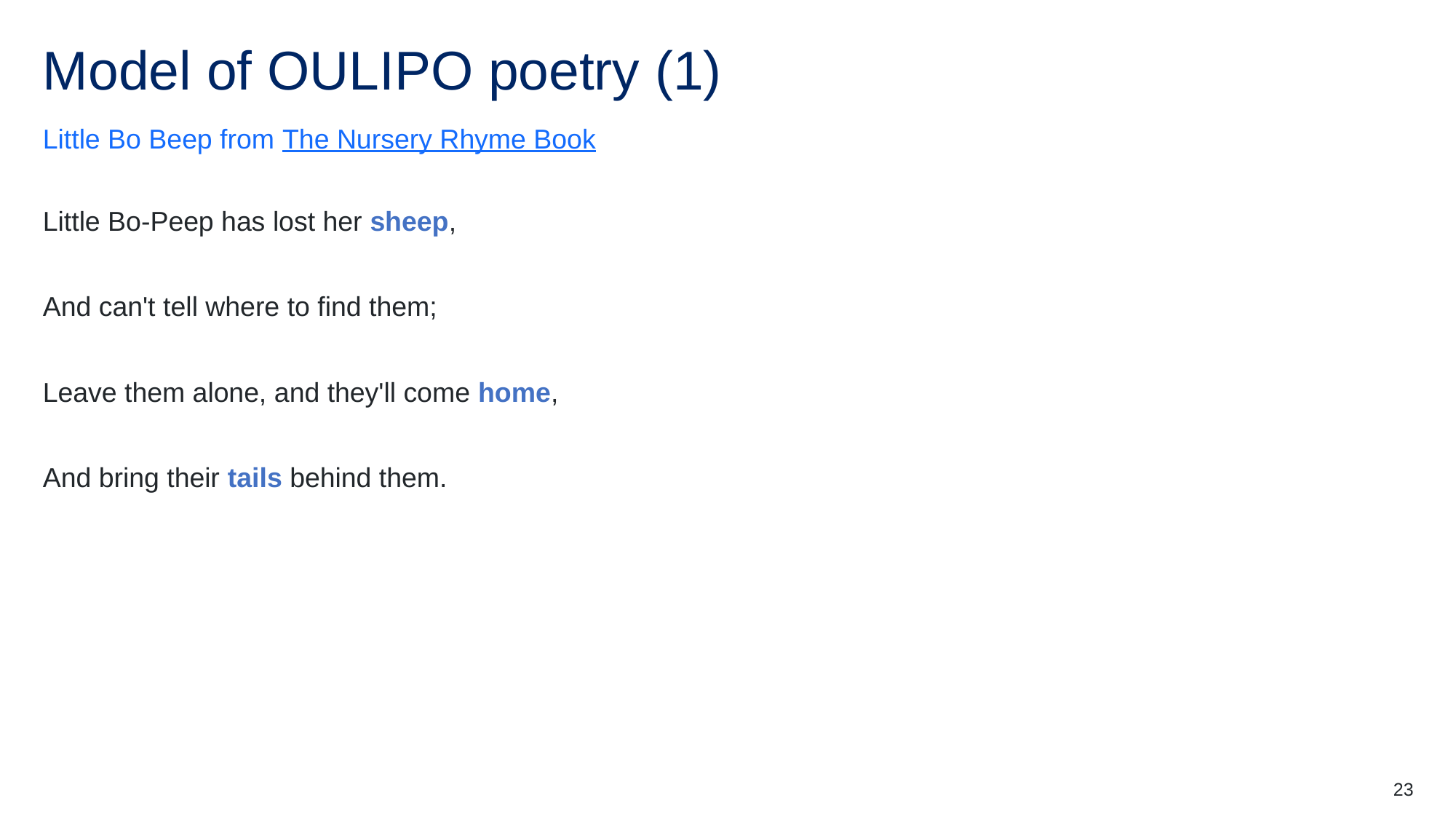

# Model of OULIPO poetry (1)
Little Bo Beep from The Nursery Rhyme Book
Little Bo-Peep has lost her sheep,
And can't tell where to find them;
Leave them alone, and they'll come home,
And bring their tails behind them.
23